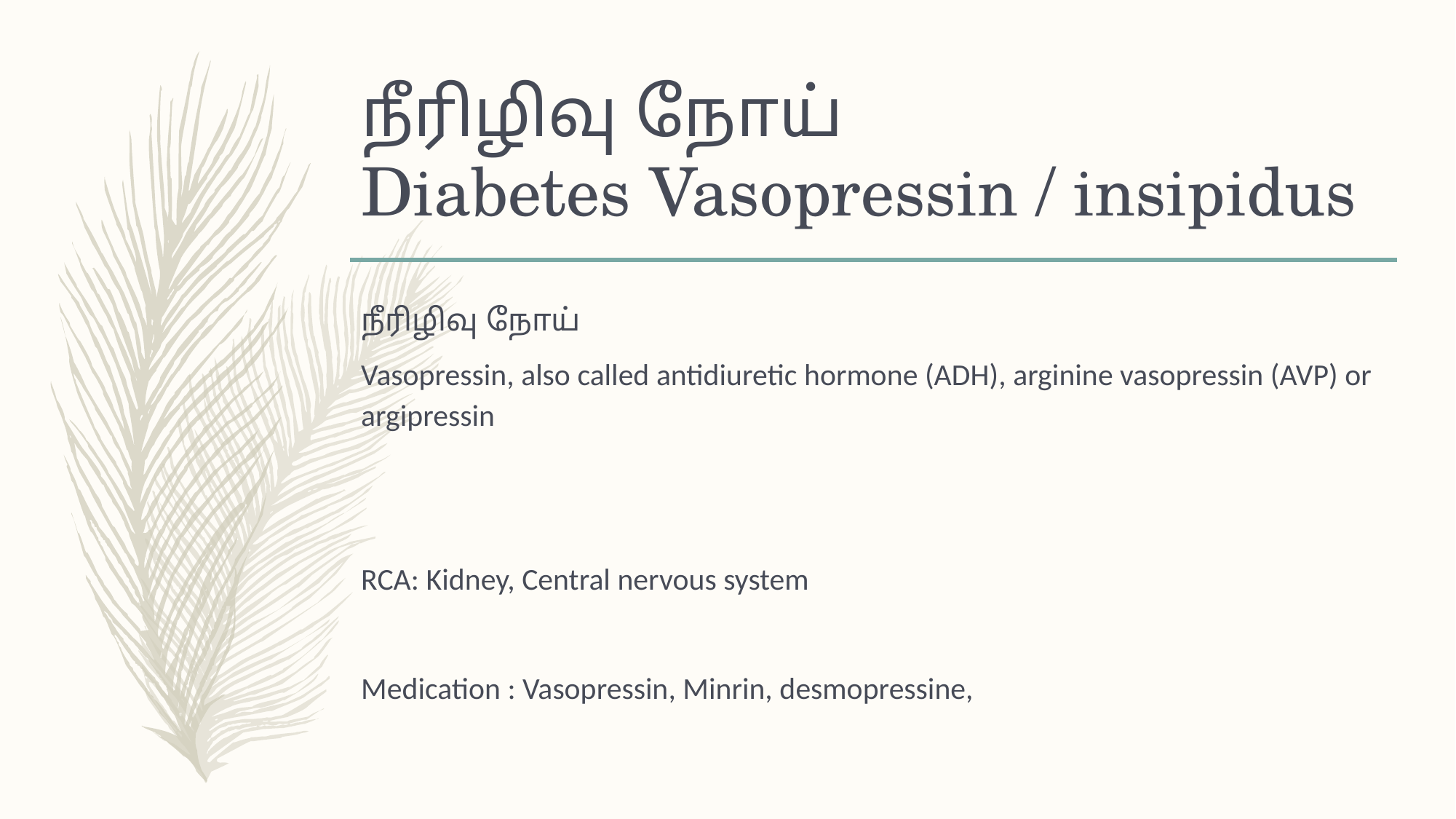

# நீரிழிவு நோய் Diabetes Vasopressin / insipidus
நீரிழிவு நோய்
Vasopressin, also called antidiuretic hormone (ADH), arginine vasopressin (AVP) or argipressin

RCA: Kidney, Central nervous system

Medication : Vasopressin, Minrin, desmopressine,